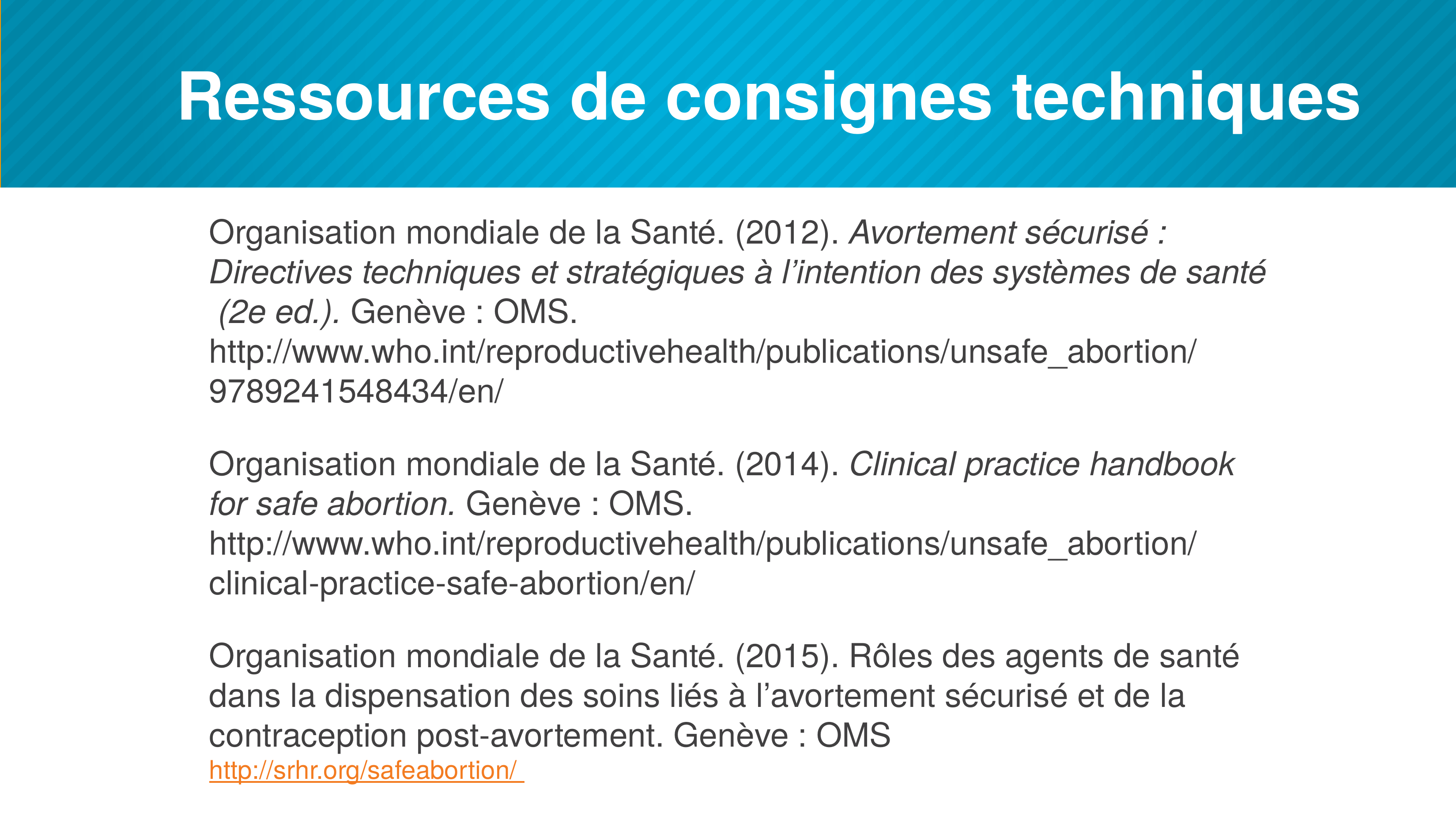

# Ressources de consignes techniques
Organisation mondiale de la Santé. (2012). Avortement sécurisé : Directives techniques et stratégiques à l’intention des systèmes de santé  (2e ed.). Genève : OMS. http://www.who.int/reproductivehealth/publications/unsafe_abortion/9789241548434/en/
Organisation mondiale de la Santé. (2014). Clinical practice handbook for safe abortion. Genève : OMS. http://www.who.int/reproductivehealth/publications/unsafe_abortion/clinical-practice-safe-abortion/en/
Organisation mondiale de la Santé. (2015). Rôles des agents de santé dans la dispensation des soins liés à l’avortement sécurisé et de la contraception post-avortement. Genève : OMS
http://srhr.org/safeabortion/